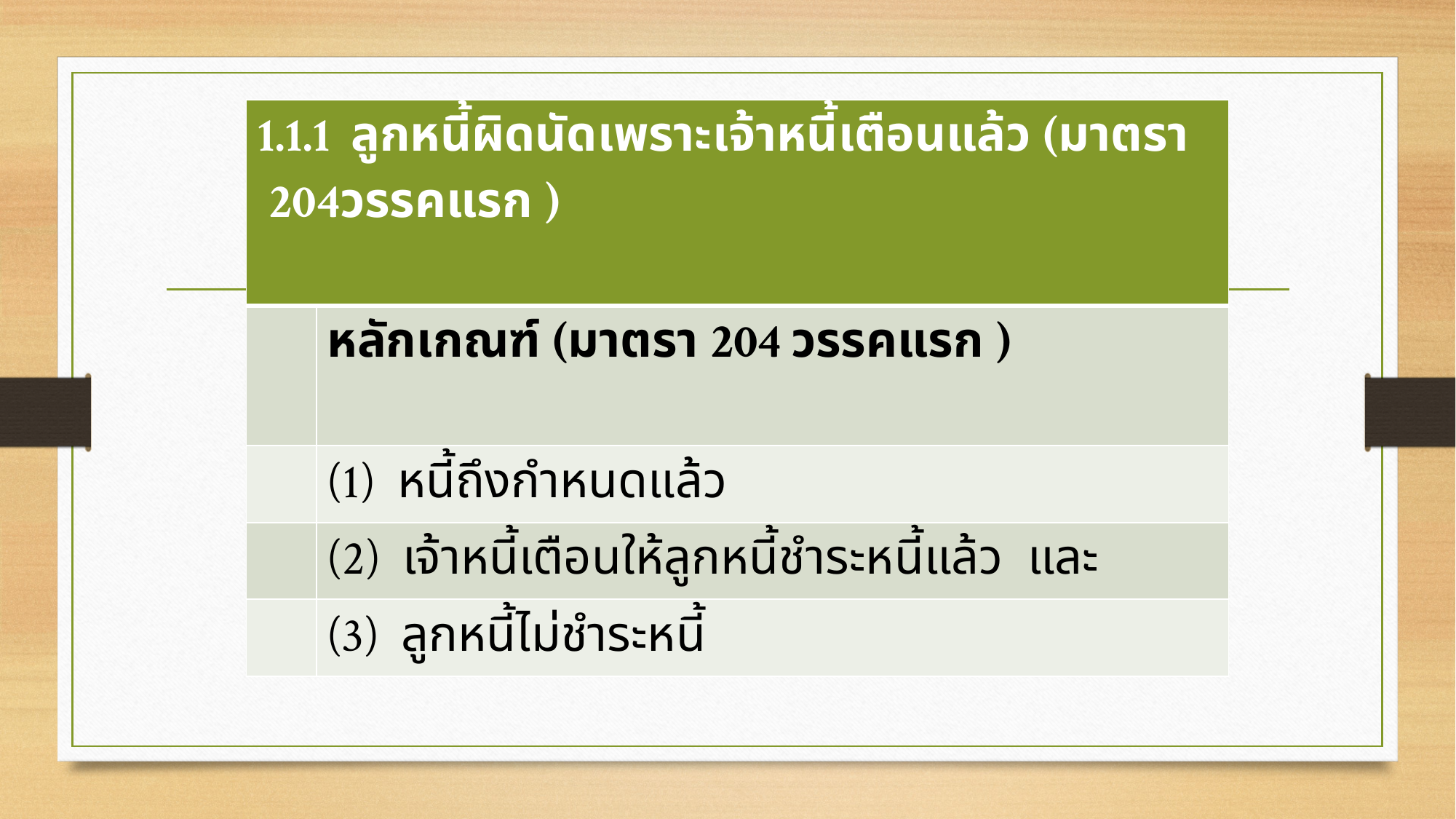

| 1.1.1 ลูกหนี้ผิดนัดเพราะเจ้าหนี้เตือนแล้ว (มาตรา 204วรรคแรก ) |  |
| --- | --- |
|  | หลักเกณฑ์ (มาตรา 204 วรรคแรก ) |
|  | (1) หนี้ถึงกำหนดแล้ว |
|  | (2) เจ้าหนี้เตือนให้ลูกหนี้ชำระหนี้แล้ว และ |
|  | (3) ลูกหนี้ไม่ชำระหนี้ |